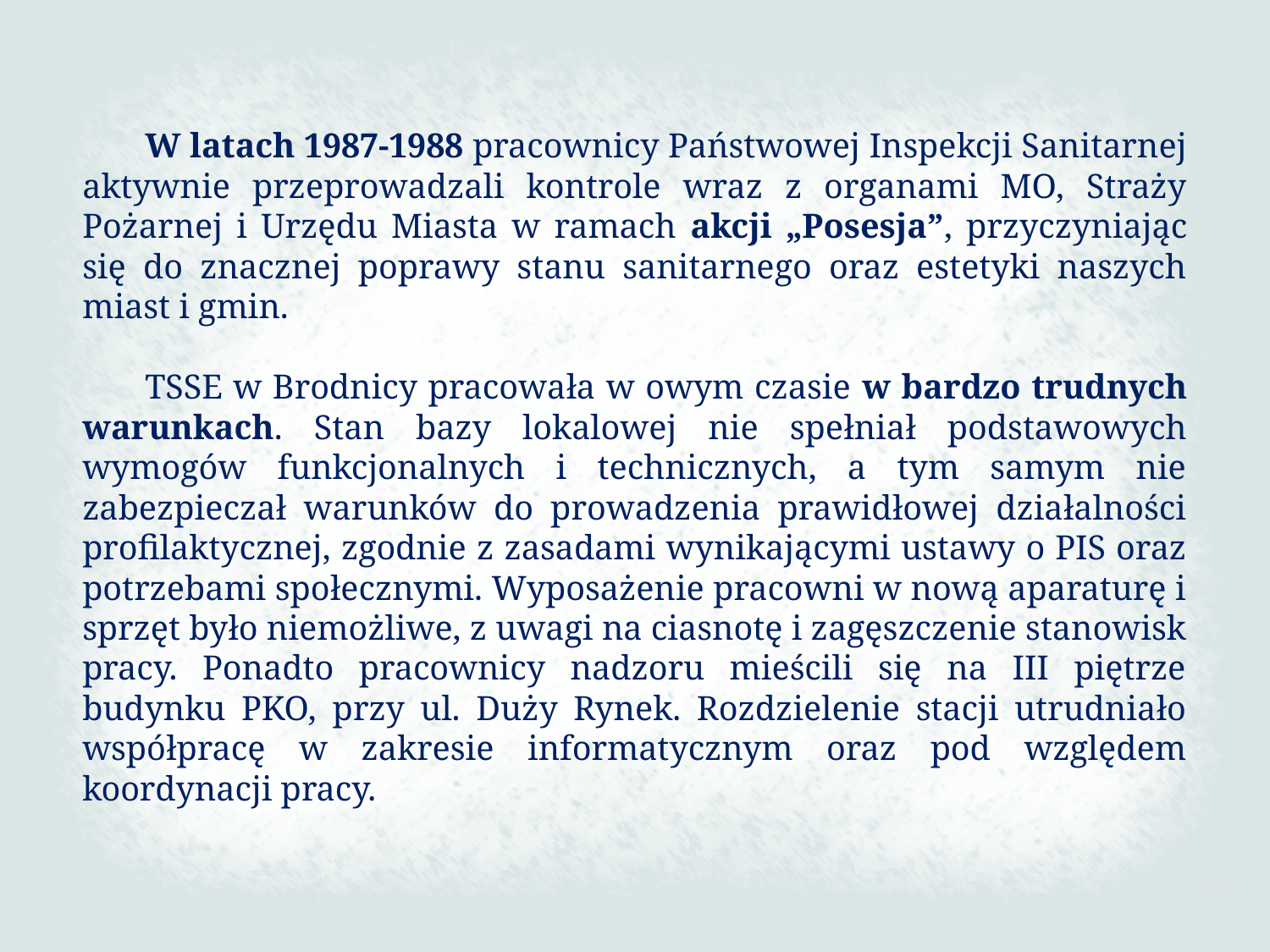

W latach 1987-1988 pracownicy Państwowej Inspekcji Sanitarnej aktywnie przeprowadzali kontrole wraz z organami MO, Straży Pożarnej i Urzędu Miasta w ramach akcji „Posesja”, przyczyniając się do znacznej poprawy stanu sanitarnego oraz estetyki naszych miast i gmin.

TSSE w Brodnicy pracowała w owym czasie w bardzo trudnych warunkach. Stan bazy lokalowej nie spełniał podstawowych wymogów funkcjonalnych i technicznych, a tym samym nie zabezpieczał warunków do prowadzenia prawidłowej działalności profilaktycznej, zgodnie z zasadami wynikającymi ustawy o PIS oraz potrzebami społecznymi. Wyposażenie pracowni w nową aparaturę i sprzęt było niemożliwe, z uwagi na ciasnotę i zagęszczenie stanowisk pracy. Ponadto pracownicy nadzoru mieścili się na III piętrze budynku PKO, przy ul. Duży Rynek. Rozdzielenie stacji utrudniało współpracę w zakresie informatycznym oraz pod względem koordynacji pracy.

93